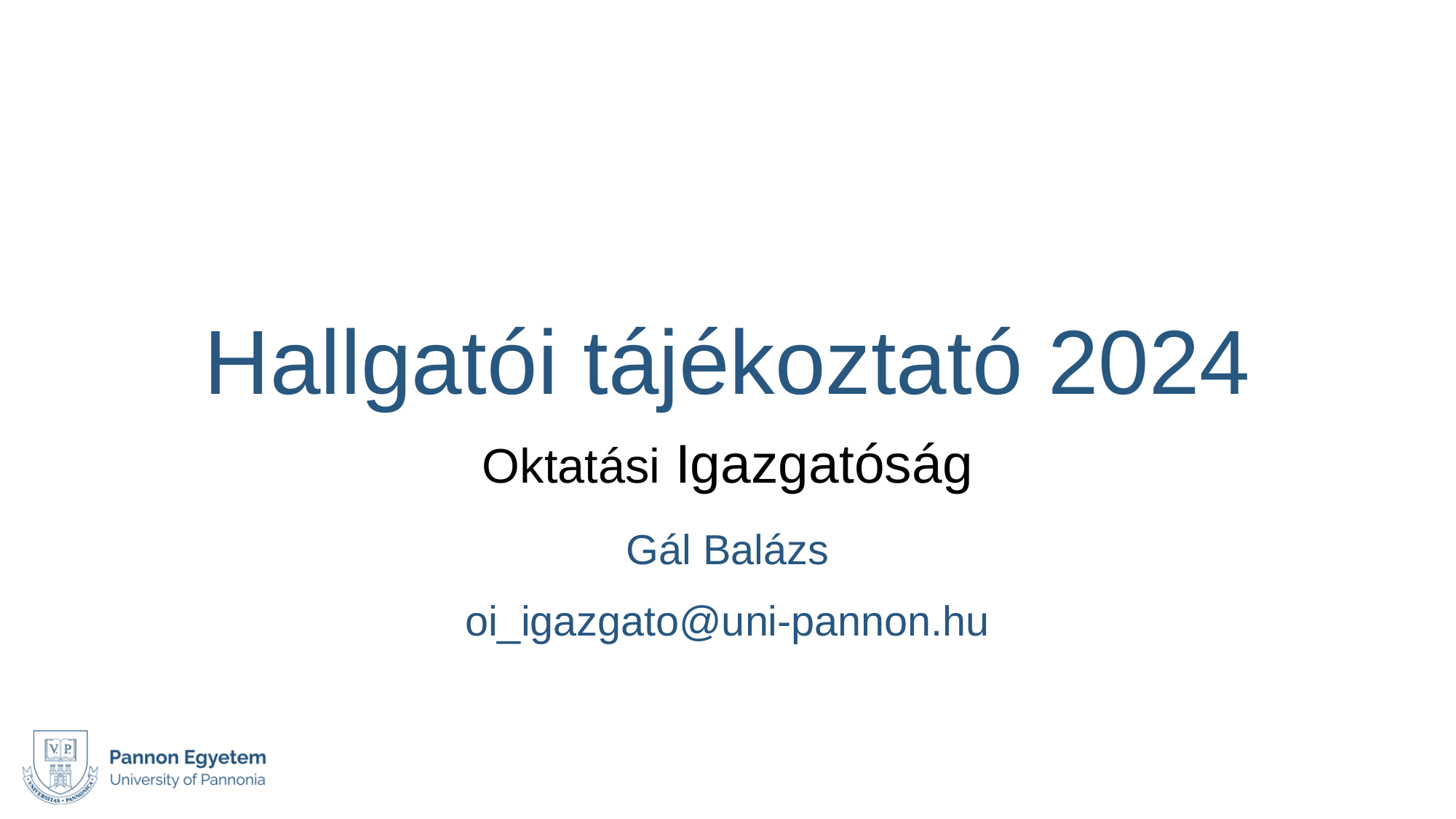

# Hallgatói tájékoztató 2024
Oktatási Igazgatóság
Gál Balázs
oi_igazgato@uni-pannon.hu